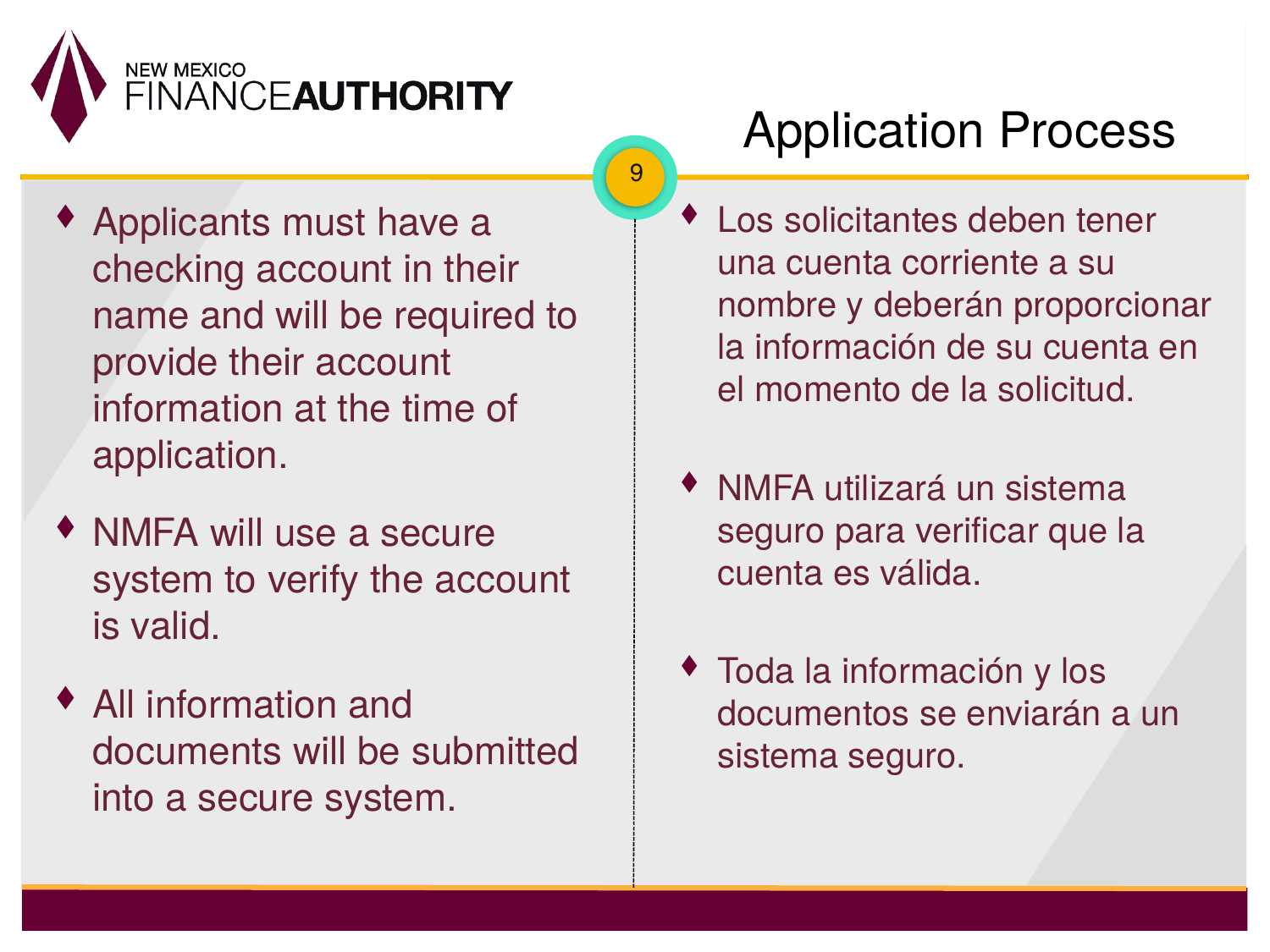

# Application Process
9
Applicants must have a checking account in their name and will be required to provide their account information at the time of application.
NMFA will use a secure system to verify the account is valid.
All information and documents will be submitted into a secure system.
Los solicitantes deben tener una cuenta corriente a su nombre y deberán proporcionar la información de su cuenta en el momento de la solicitud.

NMFA utilizará un sistema seguro para verificar que la cuenta es válida.

Toda la información y los documentos se enviarán a un sistema seguro.